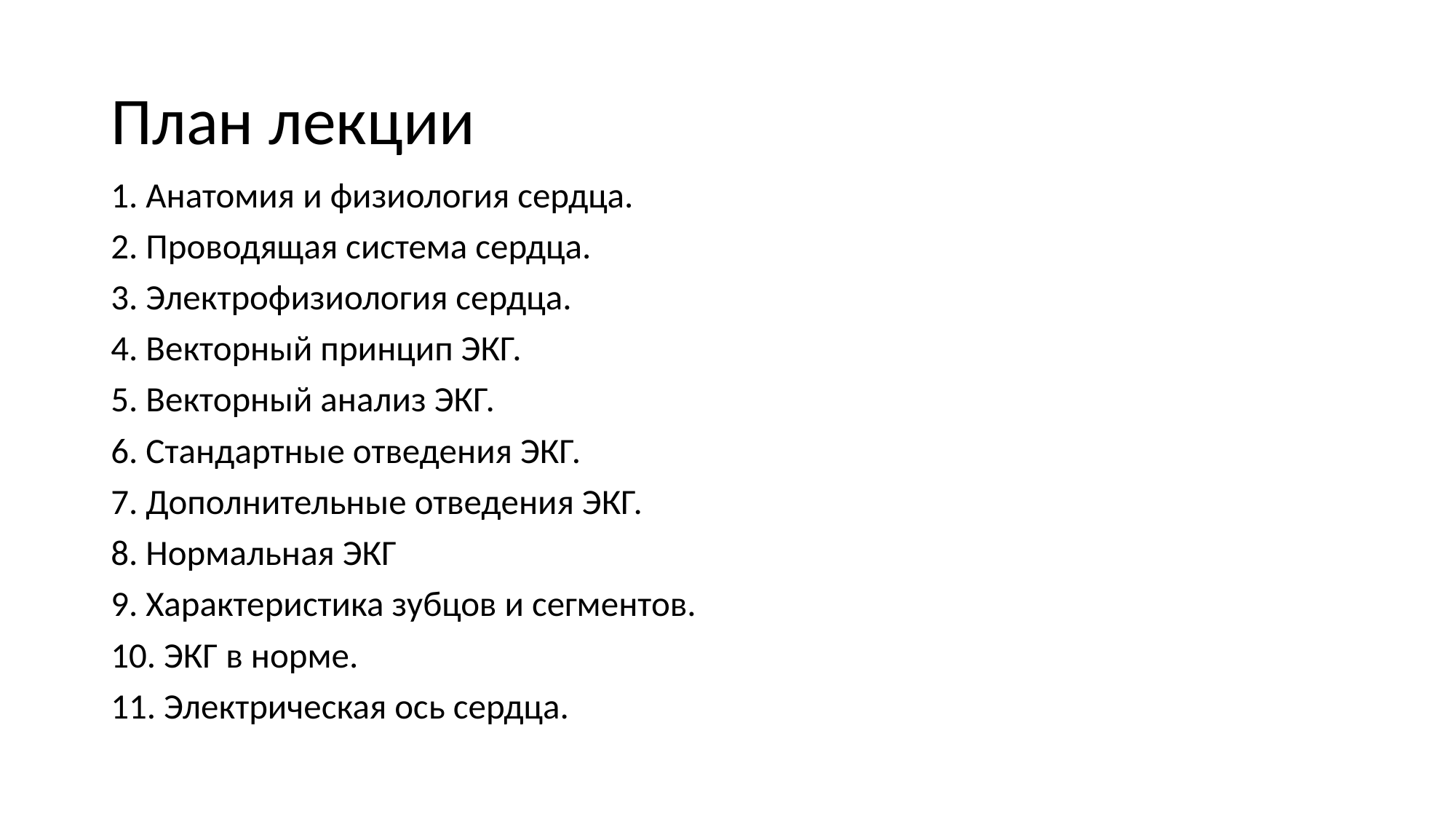

# План лекции
1. Анатомия и физиология сердца.
2. Проводящая система сердца.
3. Электрофизиология сердца.
4. Векторный принцип ЭКГ.
5. Векторный анализ ЭКГ.
6. Стандартные отведения ЭКГ.
7. Дополнительные отведения ЭКГ.
8. Нормальная ЭКГ
9. Характеристика зубцов и сегментов.
10. ЭКГ в норме.
11. Электрическая ось сердца.